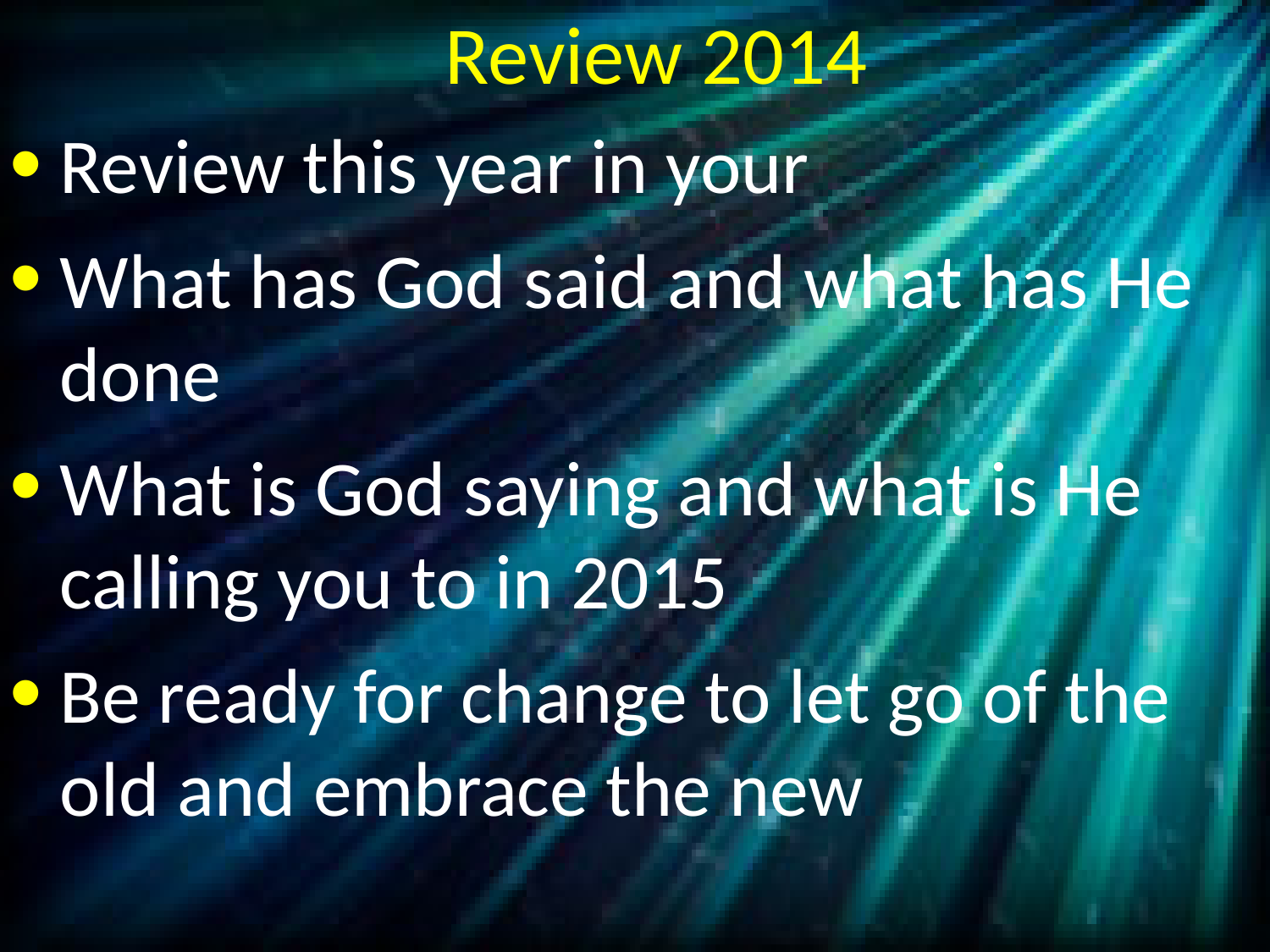

# Review 2014
Review this year in your
What has God said and what has He done
What is God saying and what is He calling you to in 2015
Be ready for change to let go of the old and embrace the new